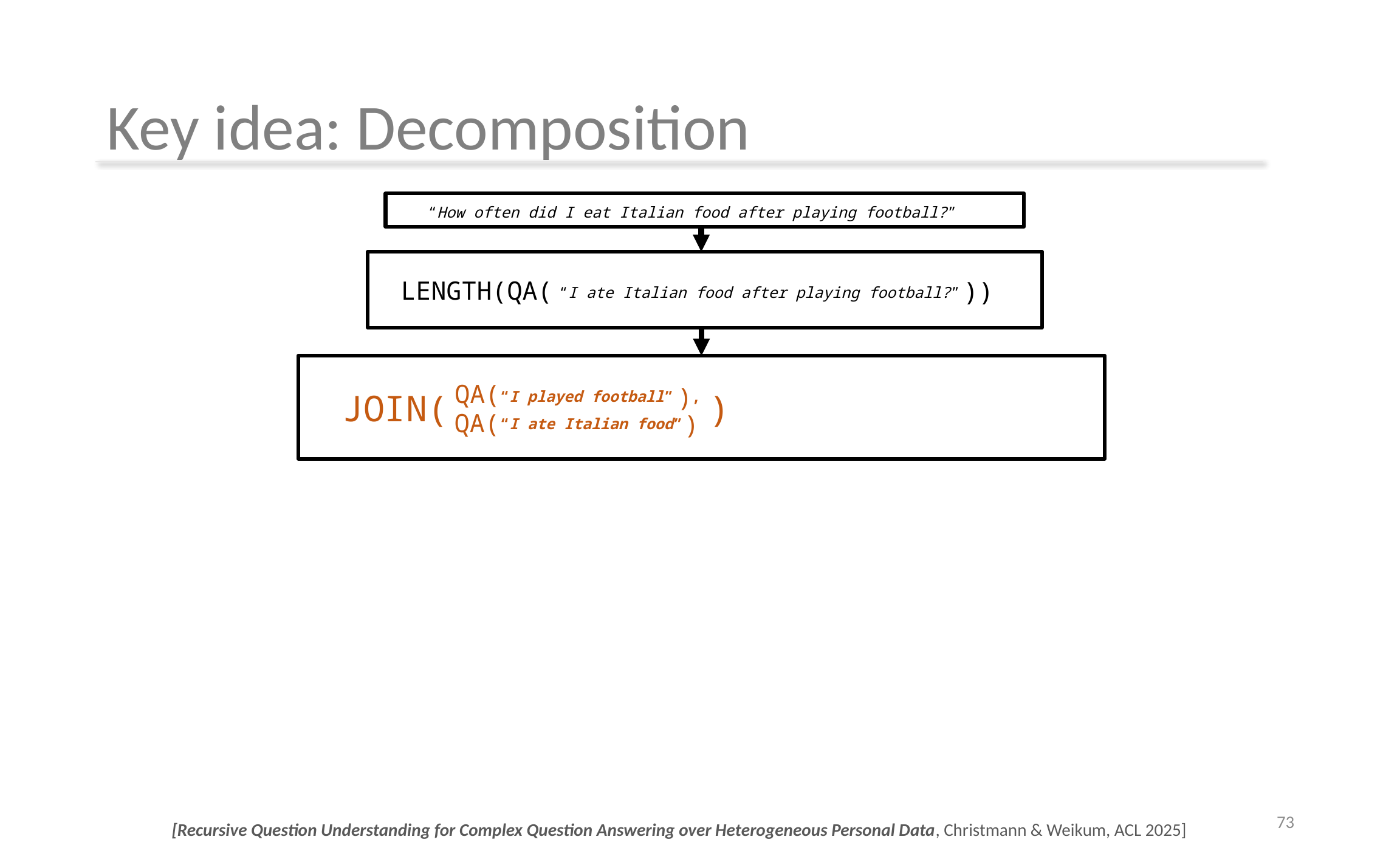

# Key idea: Decomposition

QU(“How often did I eat Italian food after playing football?”
APPLY
ListOfEvents = QU(“I ate Italian food after playing football?”) ,
Function = len
LENGTH(QA(
))
JOIN
ListOfEvents1 = QU(“I played football”  ,

ListOfEvents2 = QU(“I ate Italian food”
JoinCondition = “i1.end_date == i2.start_date and i2.start_time >= i1.end_time”
QA(
)
)
JOIN(
QA(
)
73
[Recursive Question Understanding for Complex Question Answering over Heterogeneous Personal Data, Christmann & Weikum, ACL 2025]